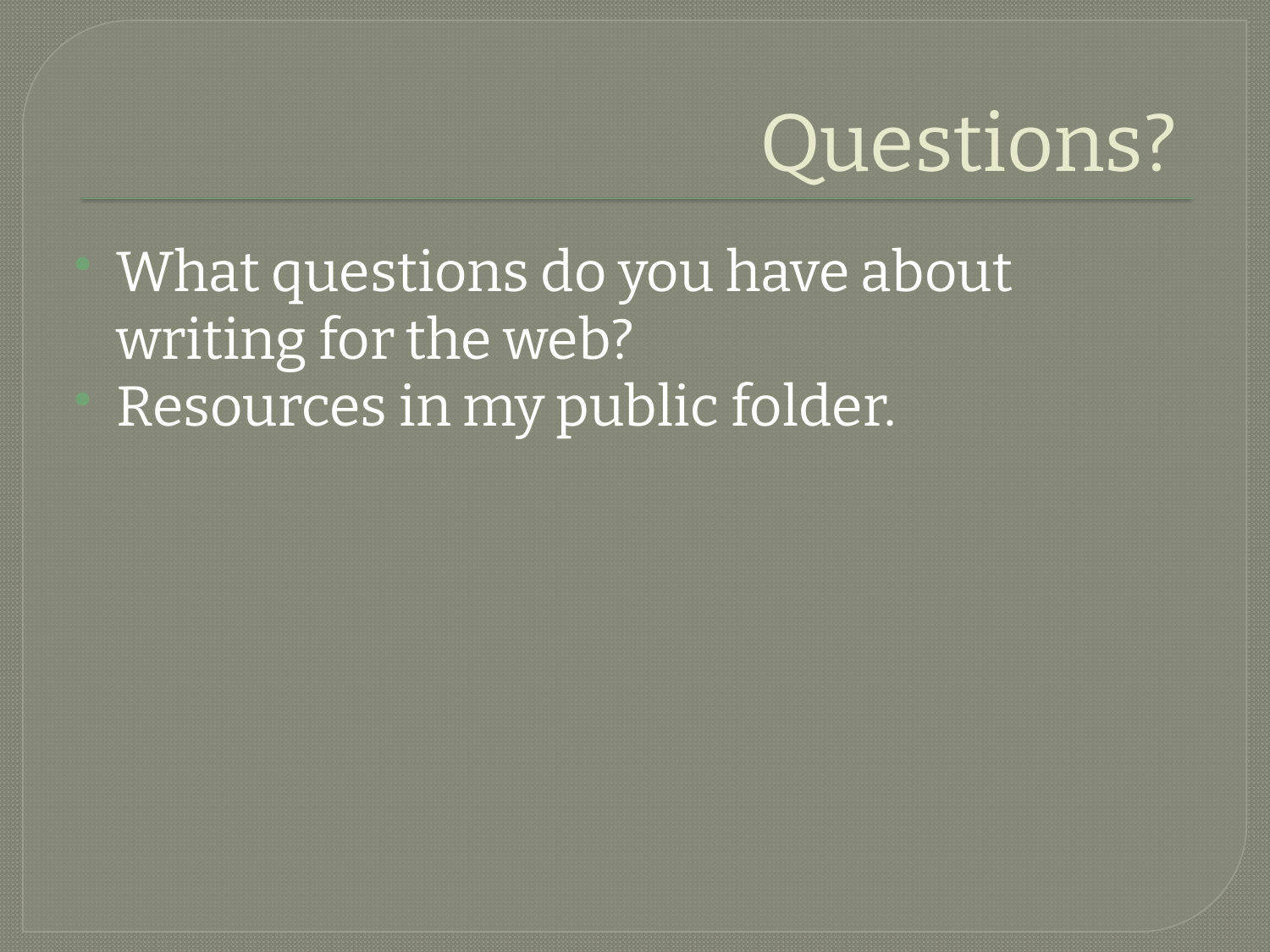

# Questions?
What questions do you have about writing for the web?
Resources in my public folder.